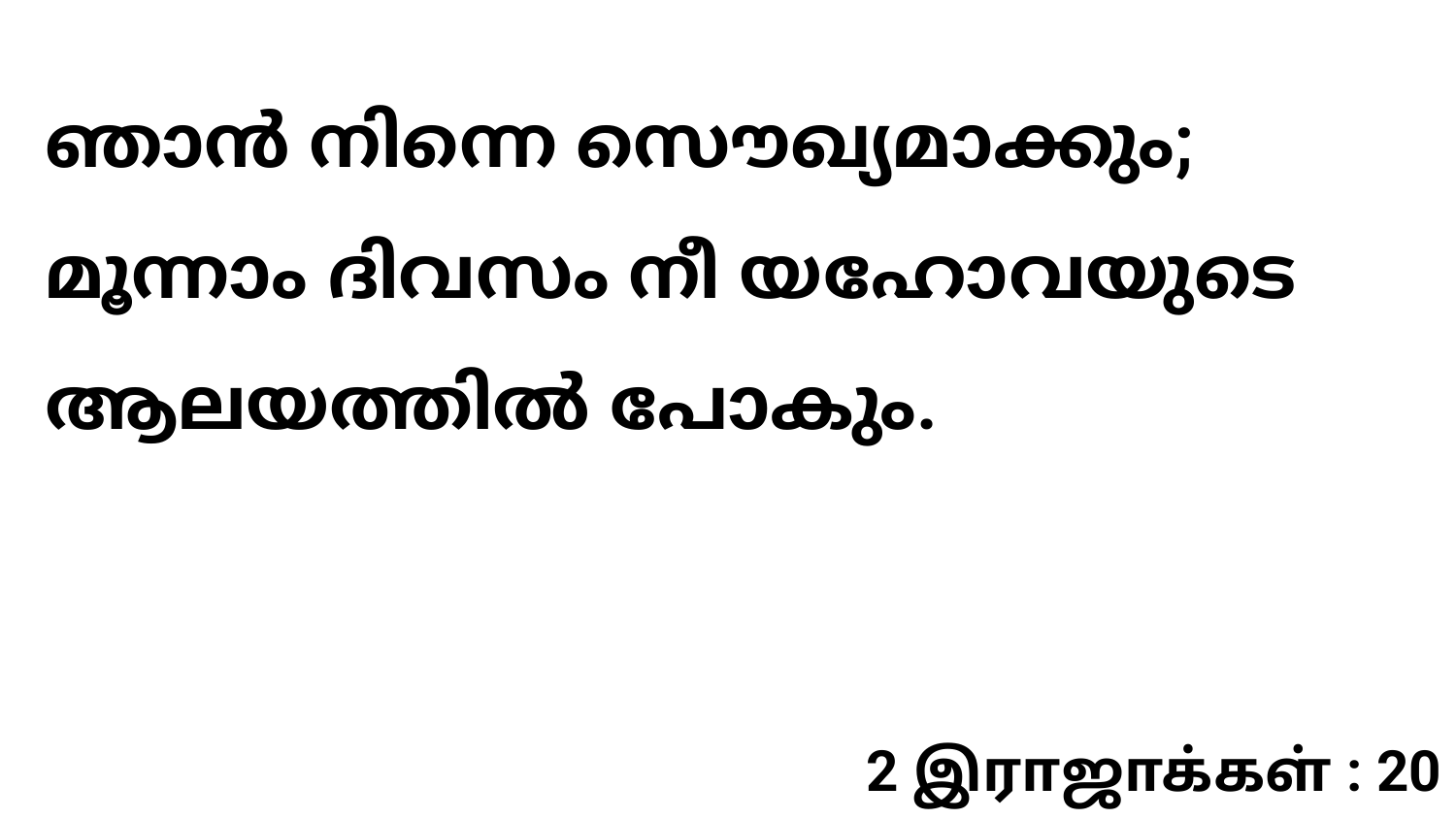

ഞാൻ നിന്നെ സൌഖ്യമാക്കും; മൂന്നാം ദിവസം നീ യഹോവയുടെ ആലയത്തിൽ പോകും.
2 இராஜாக்கள் : 20